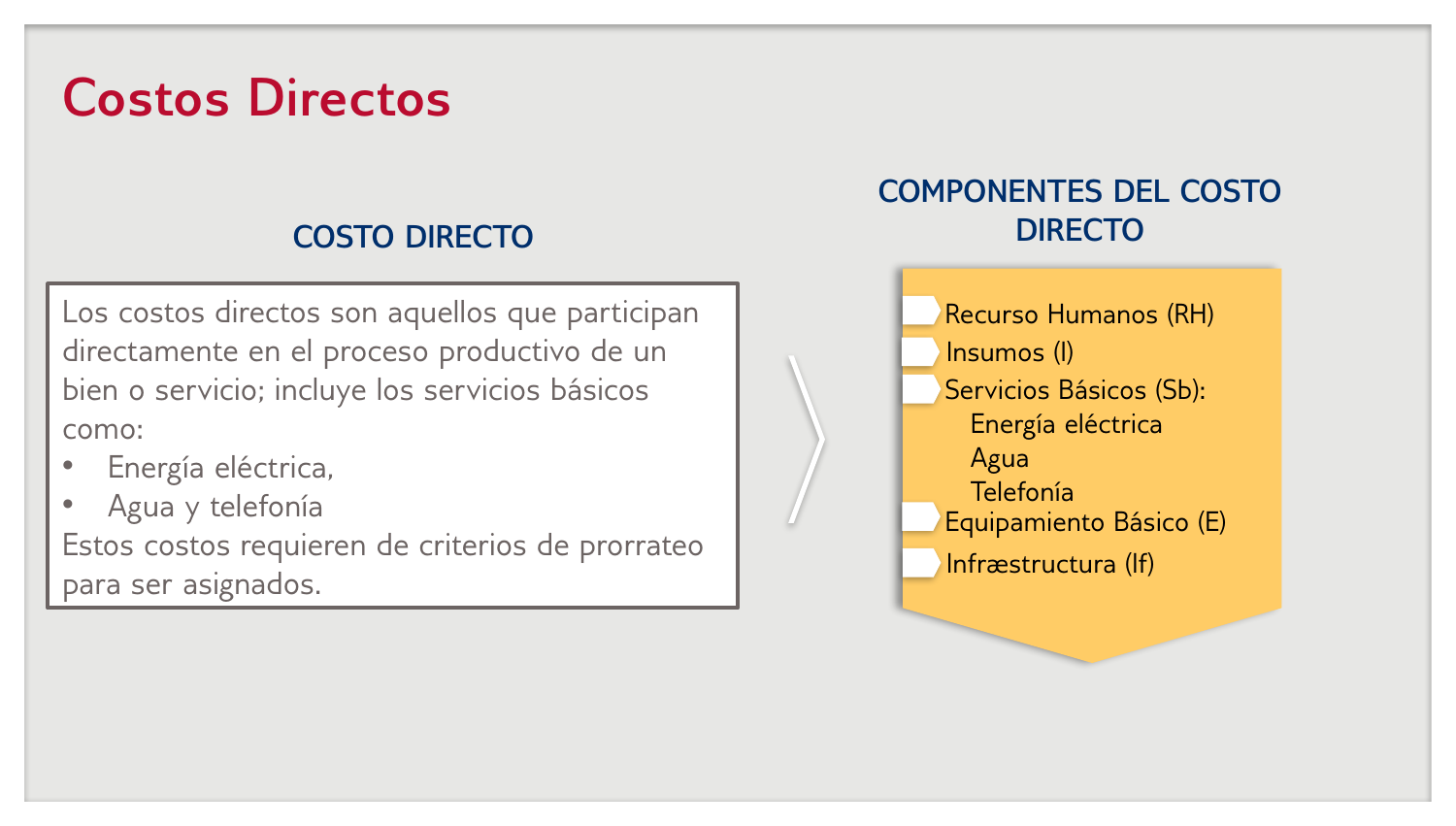

# Costos Directos
COMPONENTES DEL COSTO DIRECTO
COSTO DIRECTO

Los costos directos son aquellos que participan directamente en el proceso productivo de un bien o servicio; incluye los servicios básicos como:
Energía eléctrica,
Agua y telefonía
Estos costos requieren de criterios de prorrateo para ser asignados.
Recurso Humanos (RH)

Insumos (I)

Servicios Básicos (Sb):
   Energía eléctrica
   Agua
   Telefonía

Equipamiento Básico (E)

Infraestructura (If)